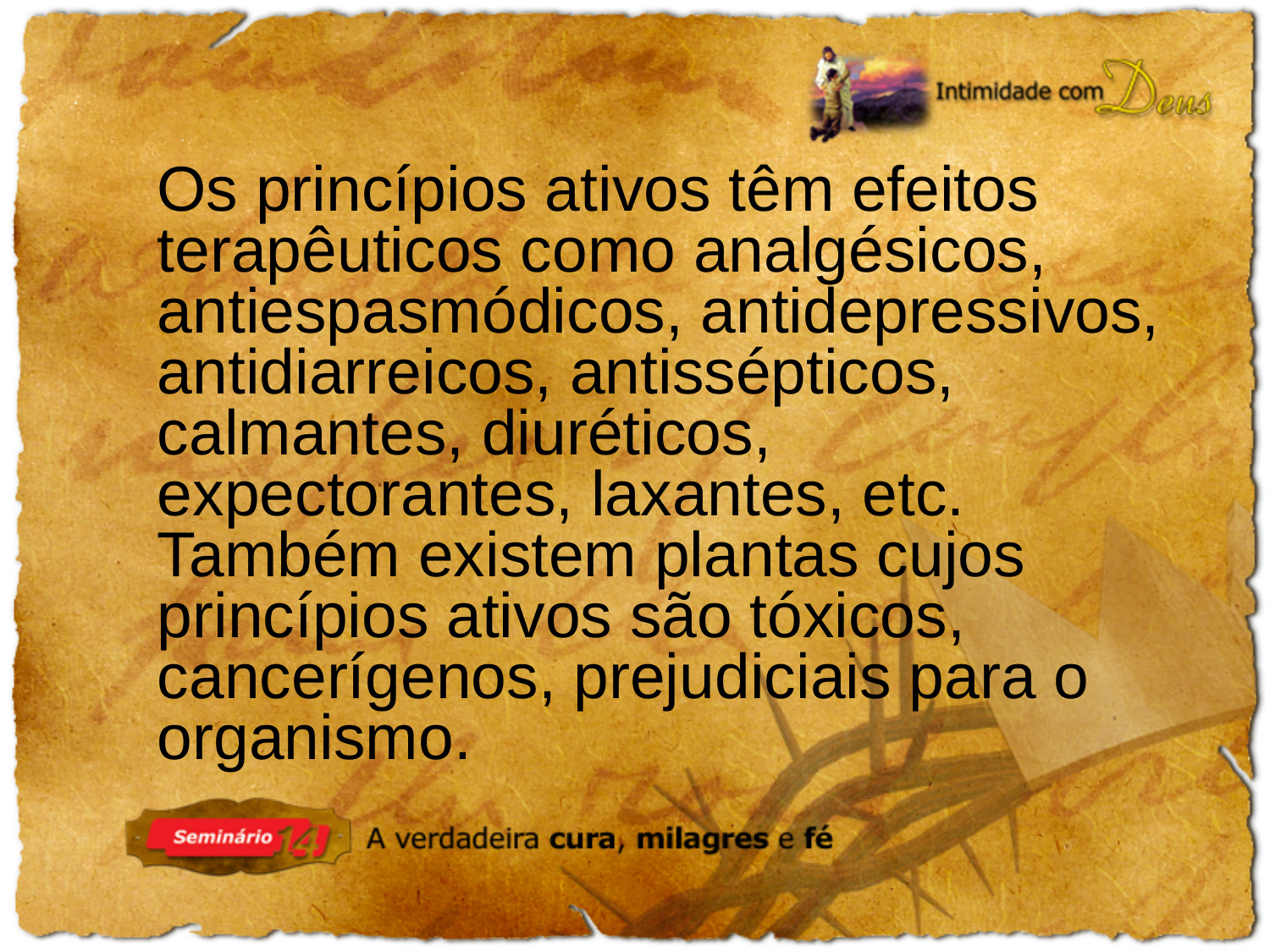

Os princípios ativos têm efeitos terapêuticos como analgésicos, antiespasmódicos, antidepressivos, antidiarreicos, antissépticos, calmantes, diuréticos, expectorantes, laxantes, etc. Também existem plantas cujos princípios ativos são tóxicos, cancerígenos, prejudiciais para o organismo.